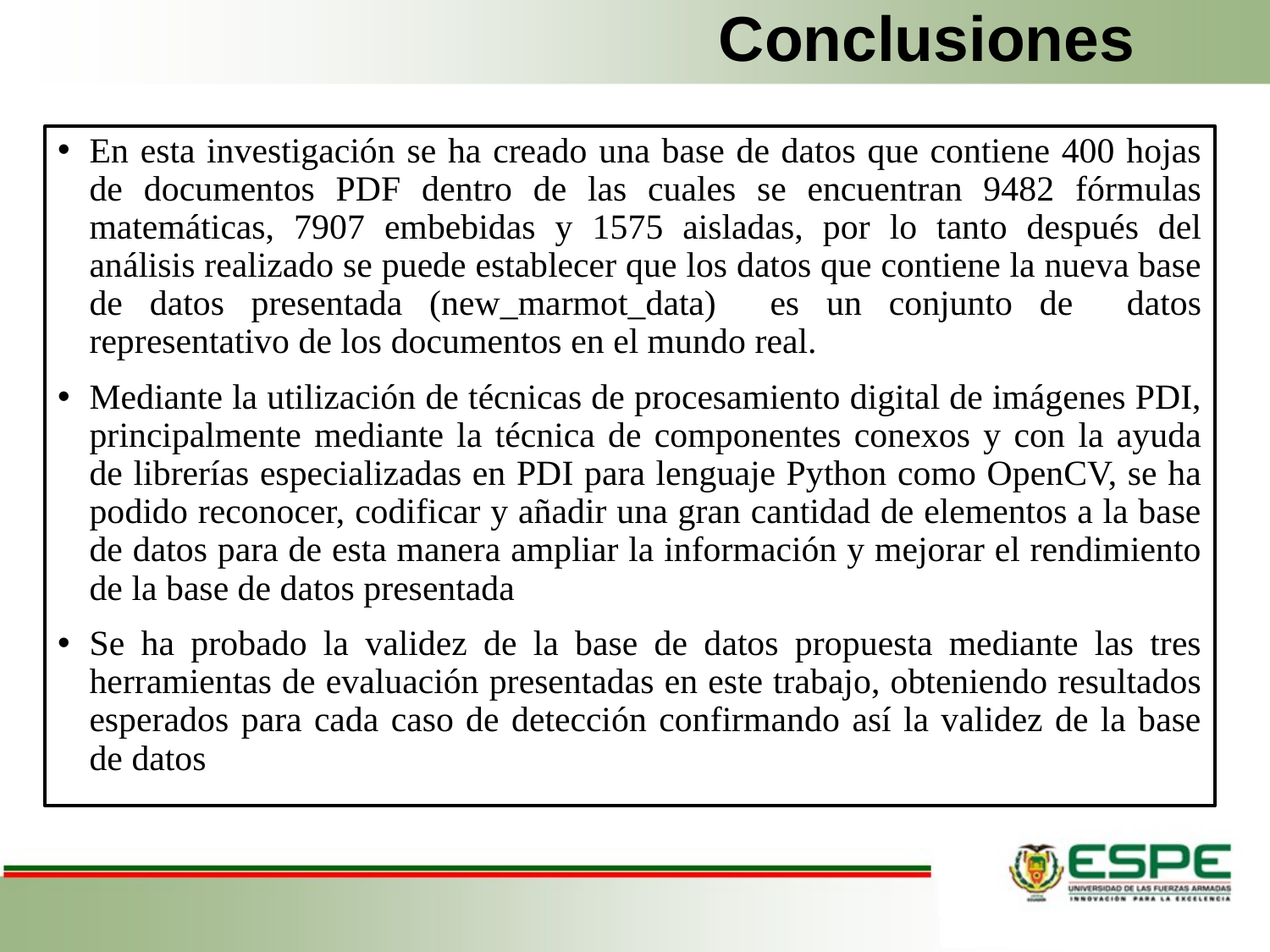

# Conclusiones
En esta investigación se ha creado una base de datos que contiene 400 hojas de documentos PDF dentro de las cuales se encuentran 9482 fórmulas matemáticas, 7907 embebidas y 1575 aisladas, por lo tanto después del análisis realizado se puede establecer que los datos que contiene la nueva base de datos presentada (new_marmot_data)  es un conjunto de  datos representativo de los documentos en el mundo real.
Mediante la utilización de técnicas de procesamiento digital de imágenes PDI, principalmente mediante la técnica de componentes conexos y con la ayuda de librerías especializadas en PDI para lenguaje Python como OpenCV, se ha podido reconocer, codificar y añadir una gran cantidad de elementos a la base de datos para de esta manera ampliar la información y mejorar el rendimiento de la base de datos presentada
Se ha probado la validez de la base de datos propuesta mediante las tres herramientas de evaluación presentadas en este trabajo, obteniendo resultados esperados para cada caso de detección confirmando así la validez de la base de datos